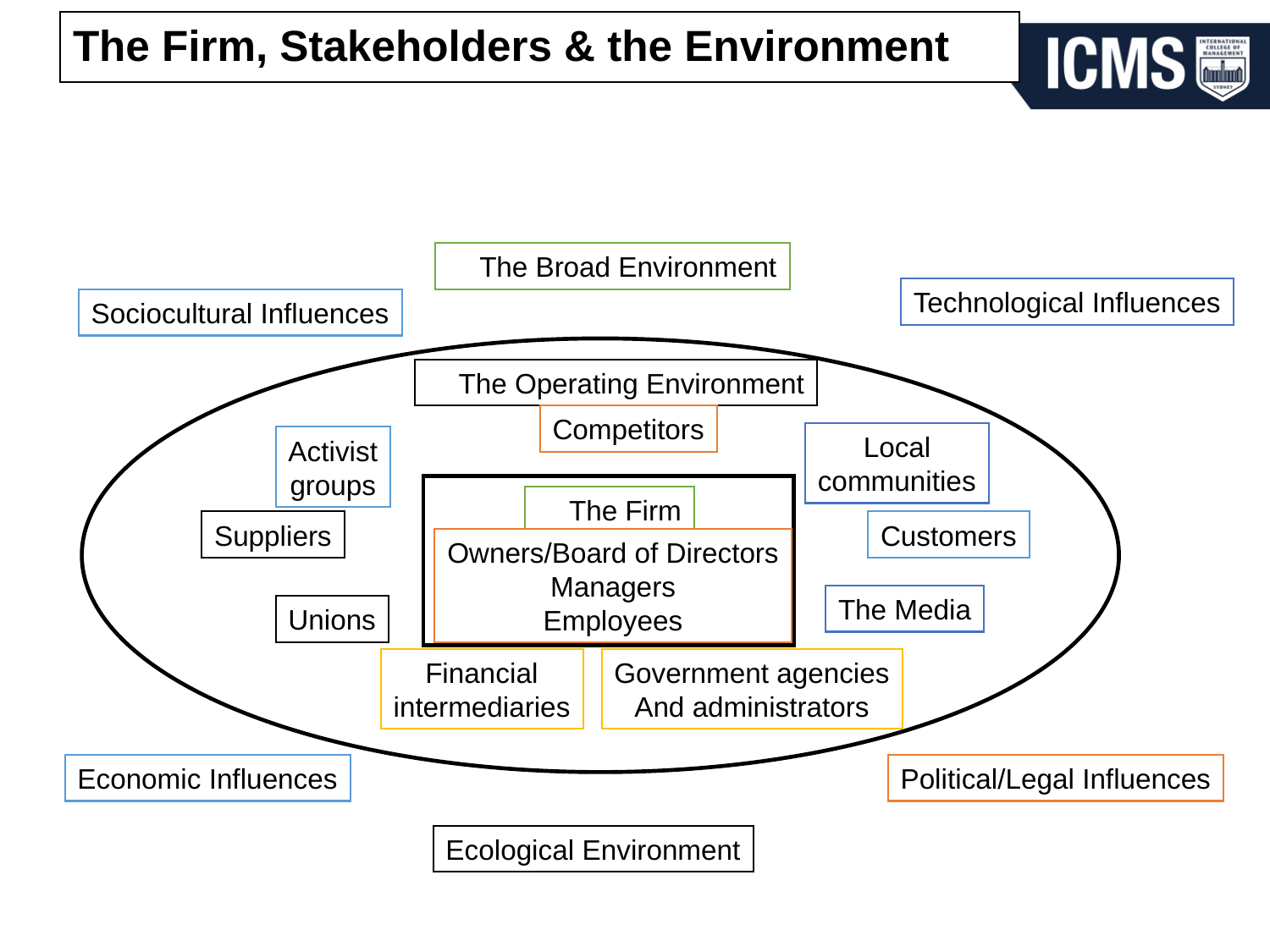

# The Firm, Stakeholders & the Environment
    The Broad Environment
Technological Influences
Sociocultural Influences

    The Operating Environment
Competitors
Local
communities
Activist
groups

    The Firm
Suppliers
Customers
Owners/Board of Directors
Managers
Employees
The Media
Unions
Financial
intermediaries
Government agencies
And administrators
Economic Influences
Political/Legal Influences
Ecological Environment